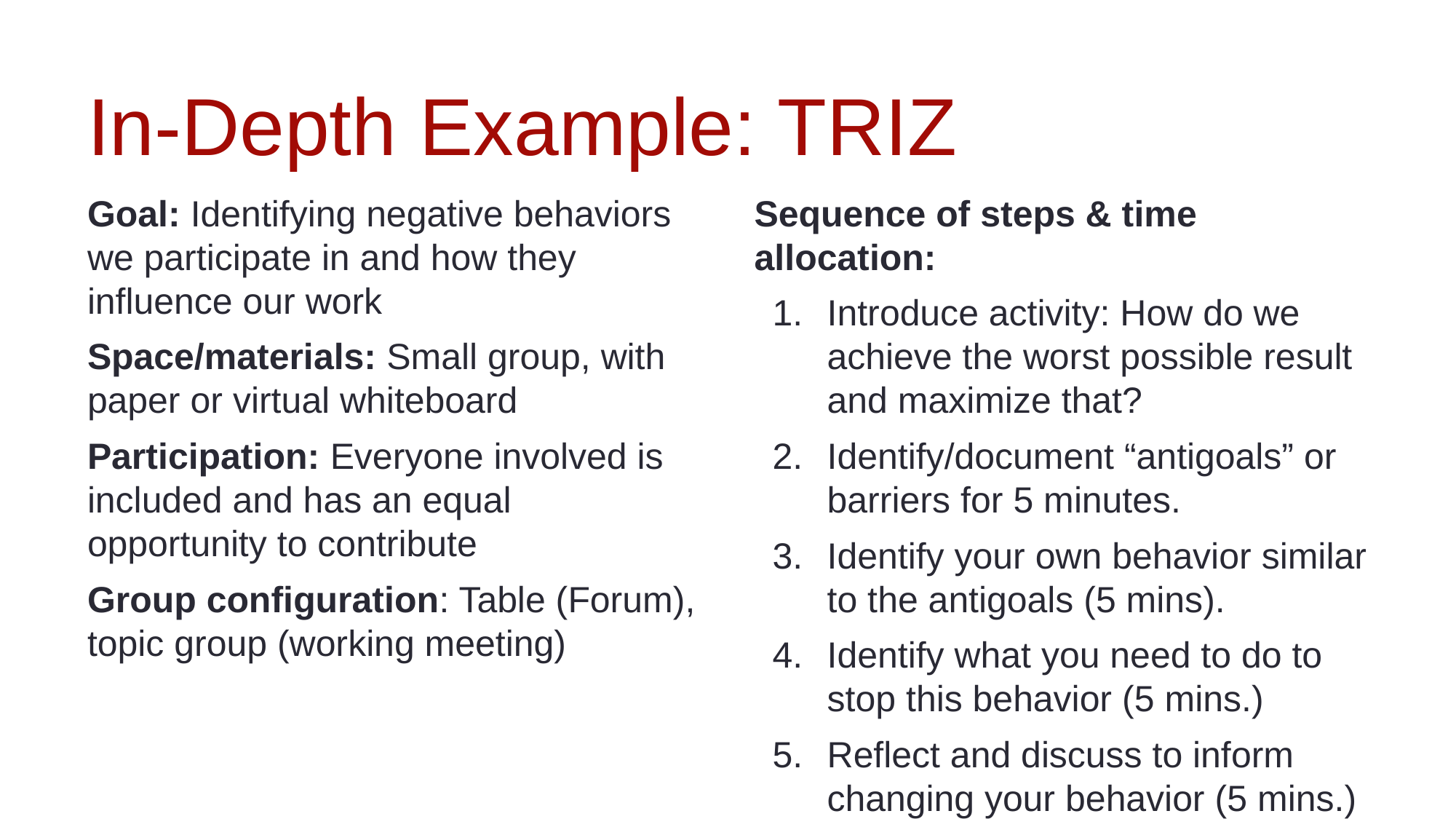

# In-Depth Example: TRIZ
Goal: Identifying negative behaviors we participate in and how they influence our work
Space/materials: Small group, with paper or virtual whiteboard
Participation: Everyone involved is included and has an equal opportunity to contribute
Group configuration: Table (Forum), topic group (working meeting)
Sequence of steps & time allocation:
Introduce activity: How do we achieve the worst possible result and maximize that?
Identify/document “antigoals” or barriers for 5 minutes.
Identify your own behavior similar to the antigoals (5 mins).
Identify what you need to do to stop this behavior (5 mins.)
Reflect and discuss to inform changing your behavior (5 mins.)